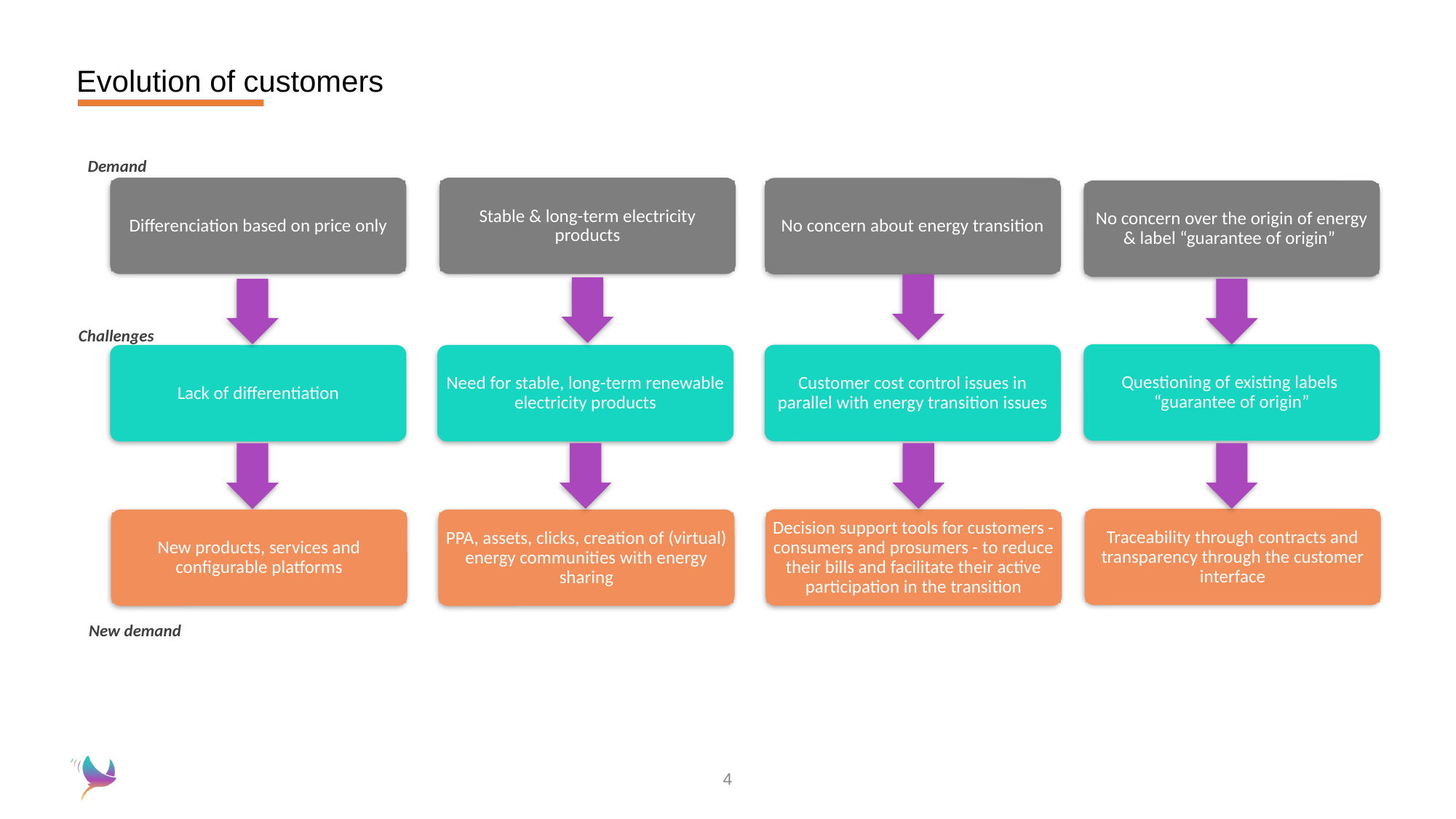

Evolution of customers

Demand

Differenciation based on price only

Stable & long-term electricity products

No concern about energy transition

No concern over the origin of energy & label “guarantee of origin”

Challenges

Questioning of existing labels
“guarantee of origin”

Customer cost control issues in parallel with energy transition issues

Need for stable, long-term renewable electricity products

Lack of differentiation

Traceability through contracts and transparency through the customer interface

Decision support tools for customers - consumers and prosumers - to reduce their bills and facilitate their active participation in the transition

PPA, assets, clicks, creation of (virtual) energy communities with energy sharing

New products, services and configurable platforms
New demand